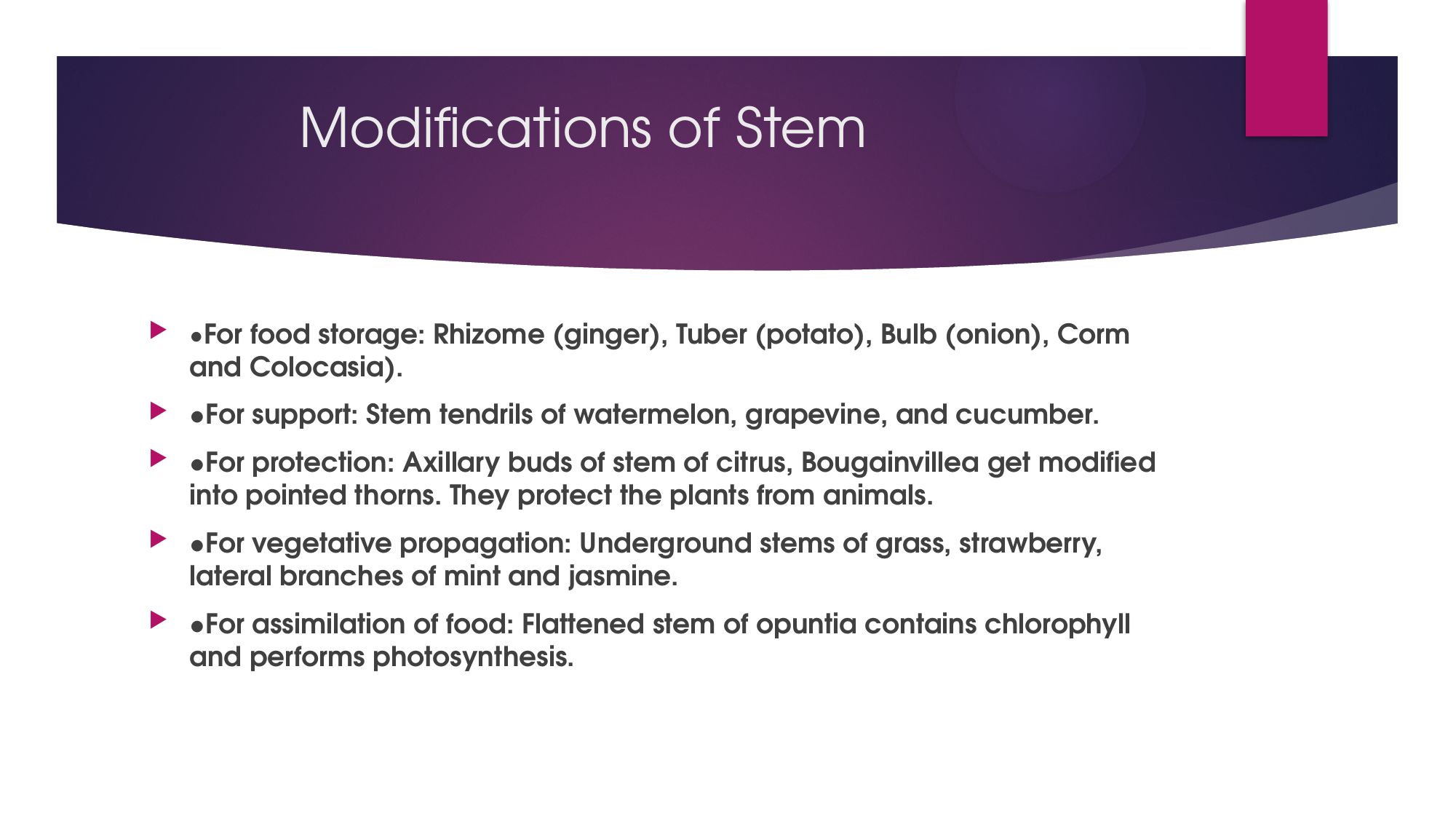

# Modifications of Stem
•For food storage: Rhizome (ginger), Tuber (potato), Bulb (onion), Corm and Colocasia).
•For support: Stem tendrils of watermelon, grapevine, and cucumber.
•For protection: Axillary buds of stem of citrus, Bougainvillea get modified into pointed thorns. They protect the plants from animals.
•For vegetative propagation: Underground stems of grass, strawberry, lateral branches of mint and jasmine.
•For assimilation of food: Flattened stem of opuntia contains chlorophyll and performs photosynthesis.